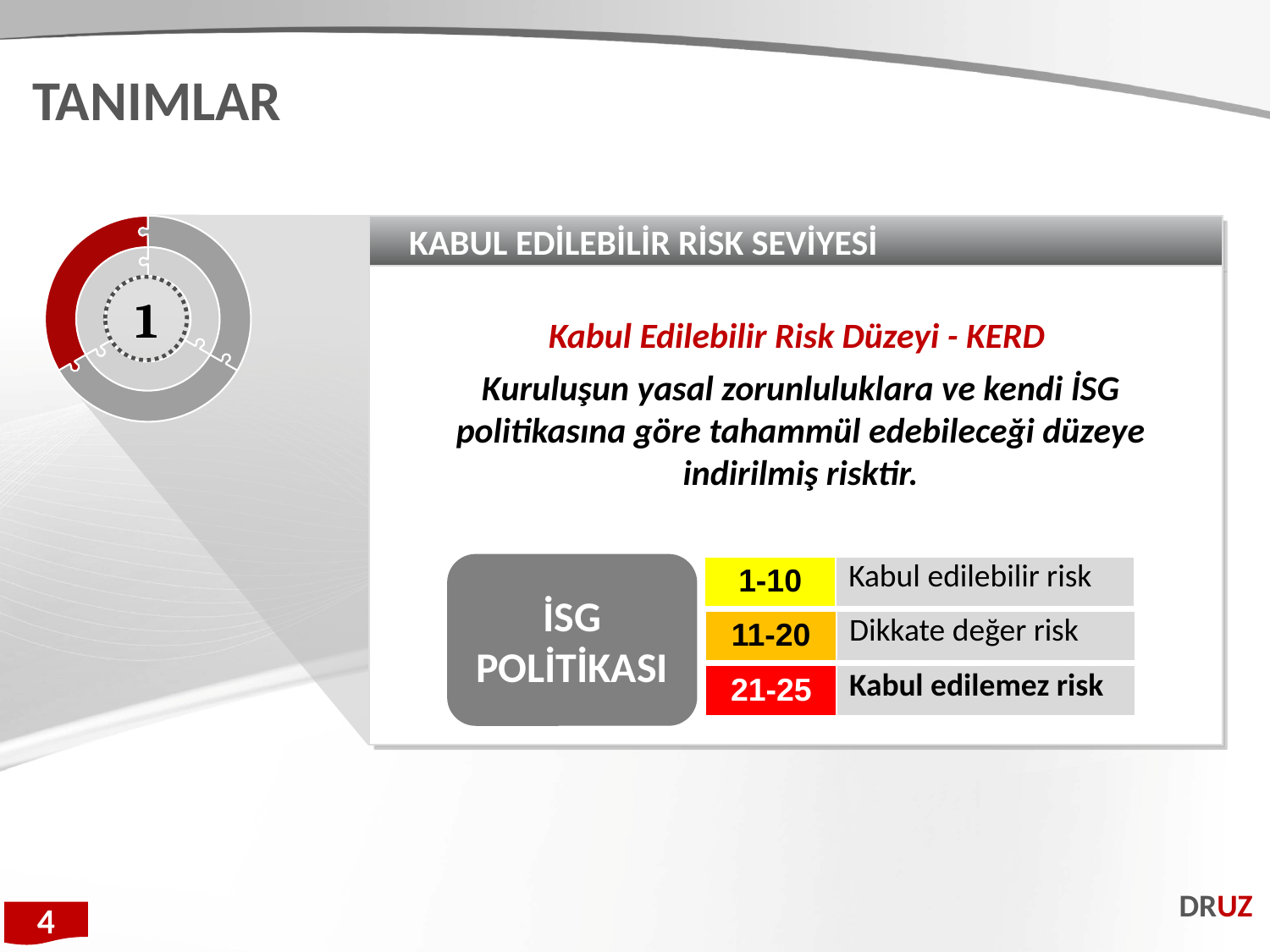

TANIMLAR

KABUL EDİLEBİLİR RİSK SEVİYESİ

Kabul Edilebilir Risk Düzeyi - KERD
Kuruluşun yasal zorunluluklara ve kendi İSG politikasına göre tahammül edebileceği düzeye indirilmiş risktir.

1
İSG
POLİTİKASI
| 1-10 | Kabul edilebilir risk |
| --- | --- |
| 11-20 | Dikkate değer risk |
| --- | --- |
| 21-25 | Kabul edilemez risk |
| --- | --- |
DRUZ

4